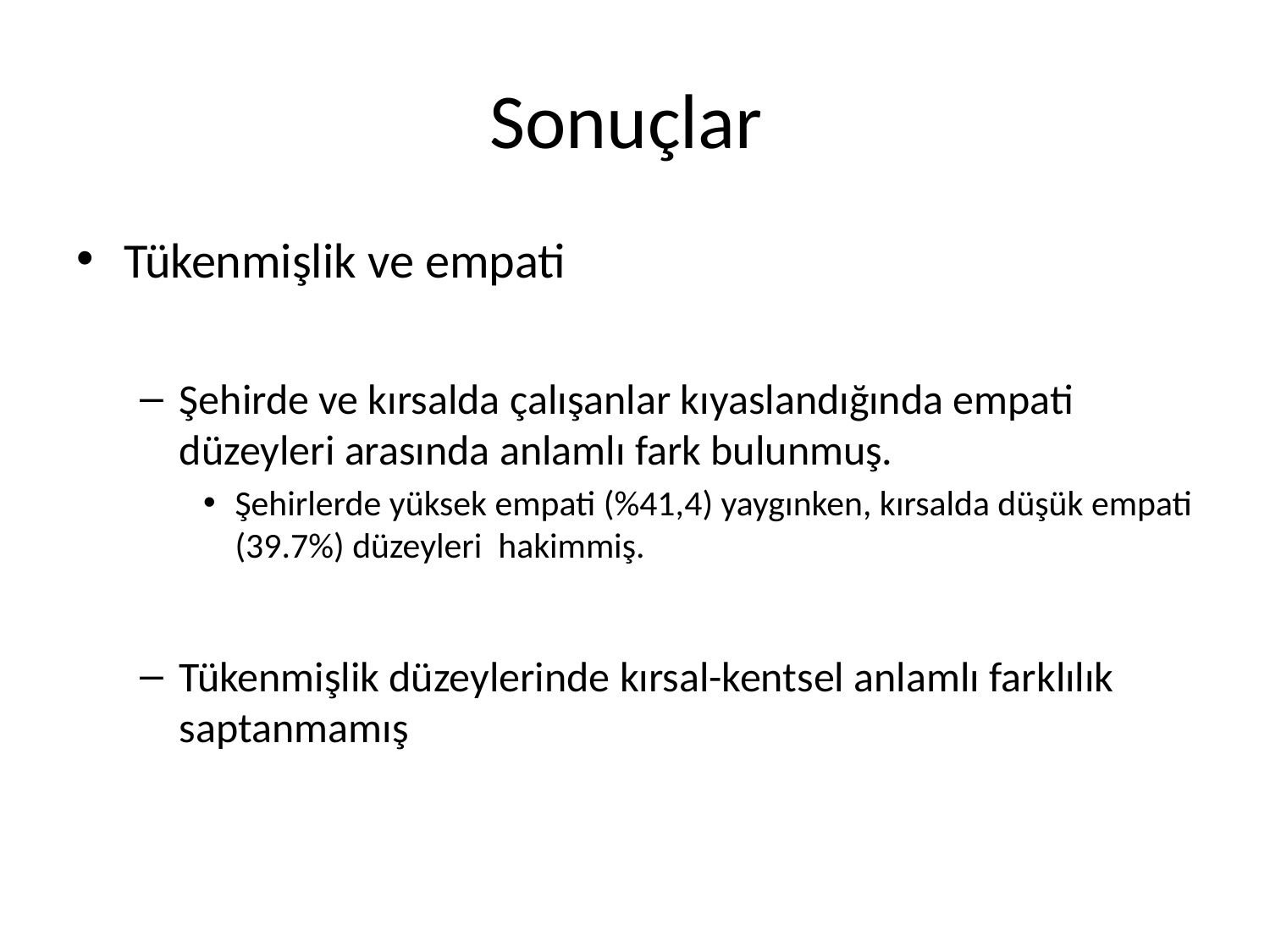

# Sonuçlar
Tükenmişlik ve empati

Şehirde ve kırsalda çalışanlar kıyaslandığında empati düzeyleri arasında anlamlı fark bulunmuş.
Şehirlerde yüksek empati (%41,4) yaygınken, kırsalda düşük empati (39.7%) düzeyleri  hakimmiş.

Tükenmişlik düzeylerinde kırsal-kentsel anlamlı farklılık saptanmamış